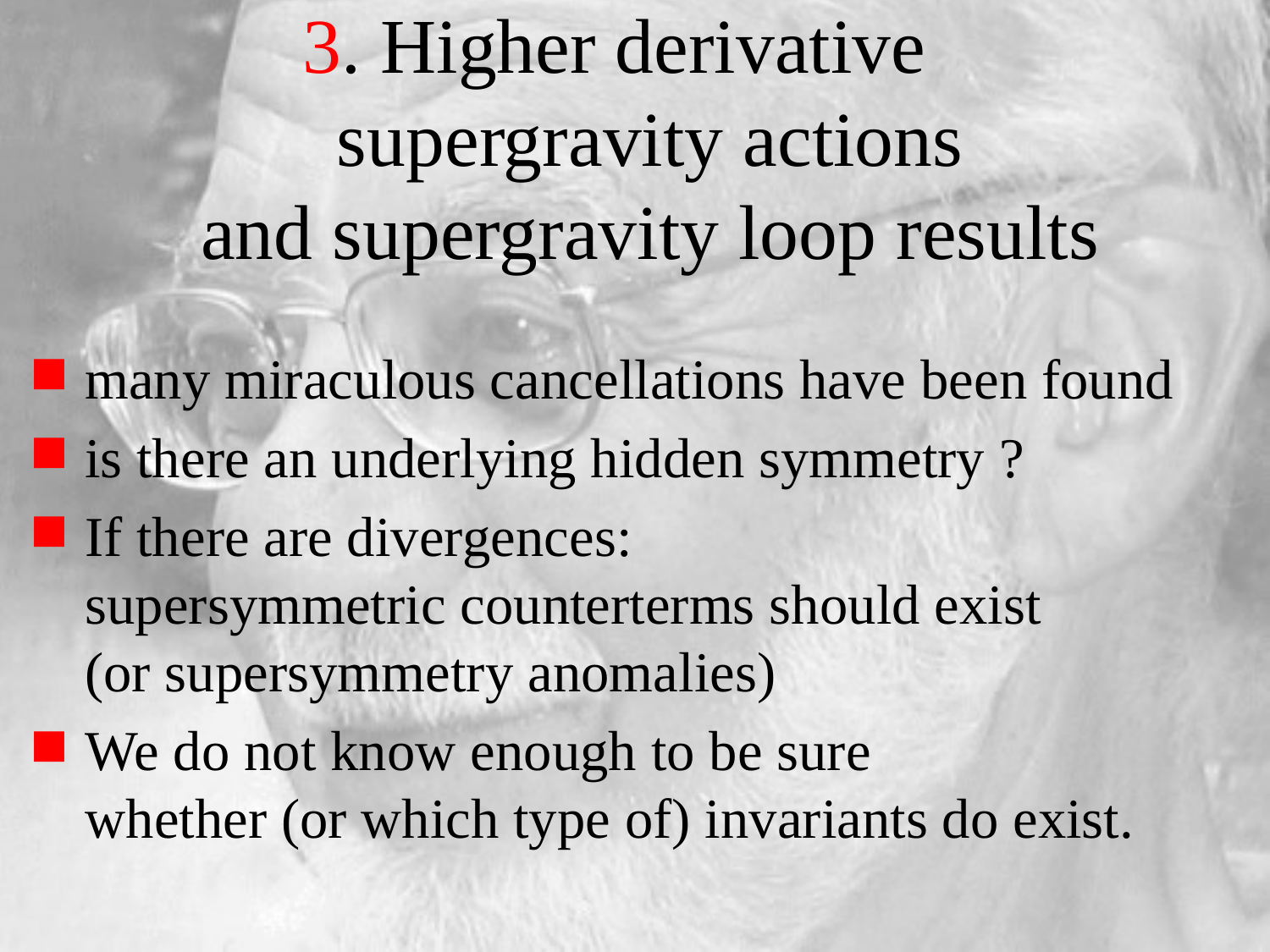

# 3. Higher derivative supergravity actions and supergravity loop results
many miraculous cancellations have been found
is there an underlying hidden symmetry ?
If there are divergences:
supersymmetric counterterms should exist
(or supersymmetry anomalies)
We do not know enough to be sure
whether (or which type of) invariants do exist.